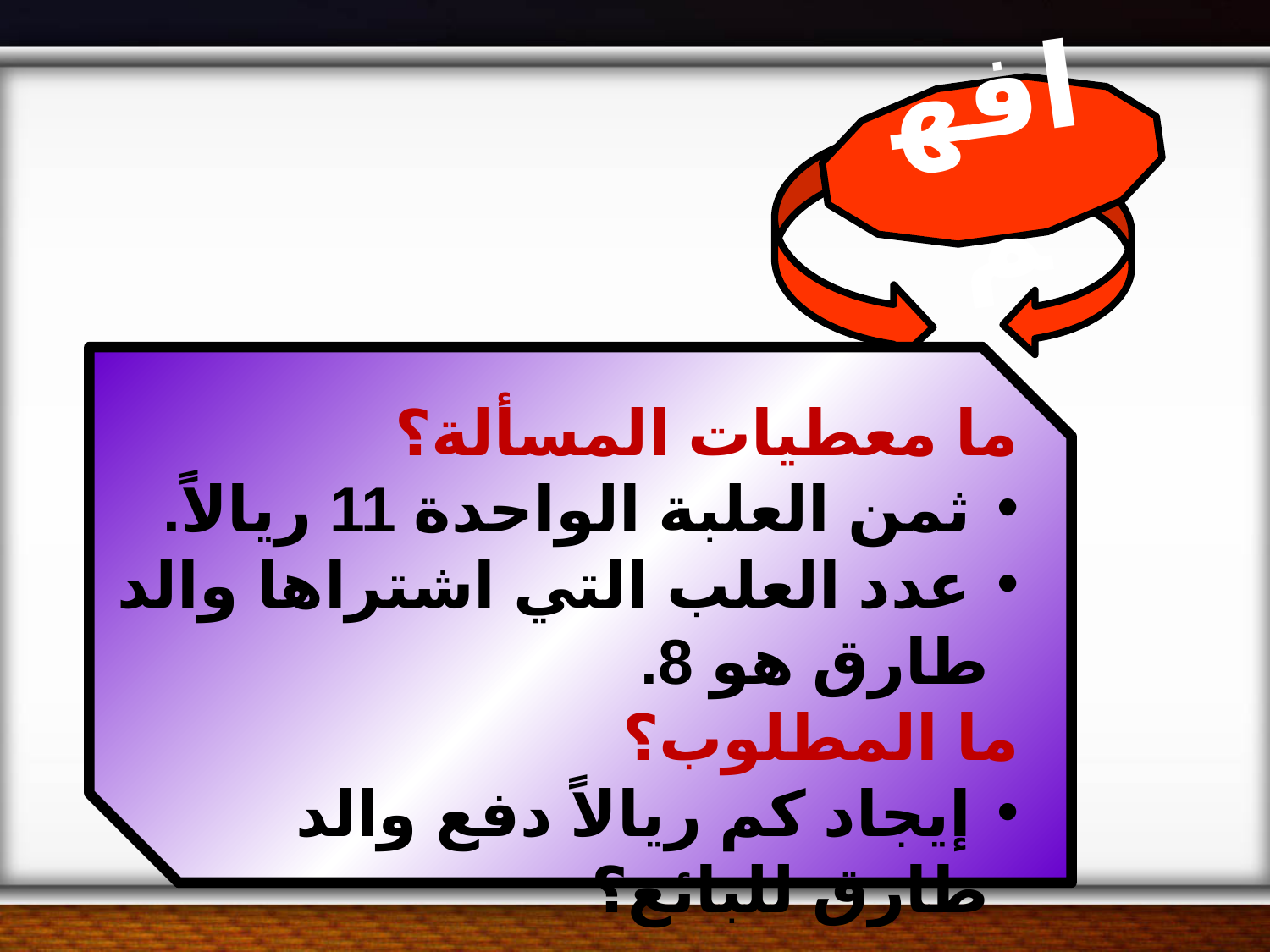

افهم

ما معطيات المسألة؟
 ثمن العلبة الواحدة 11 ريالاً.
 عدد العلب التي اشتراها والد طارق هو 8.
ما المطلوب؟
 إيجاد كم ريالاً دفع والد طارق للبائع؟